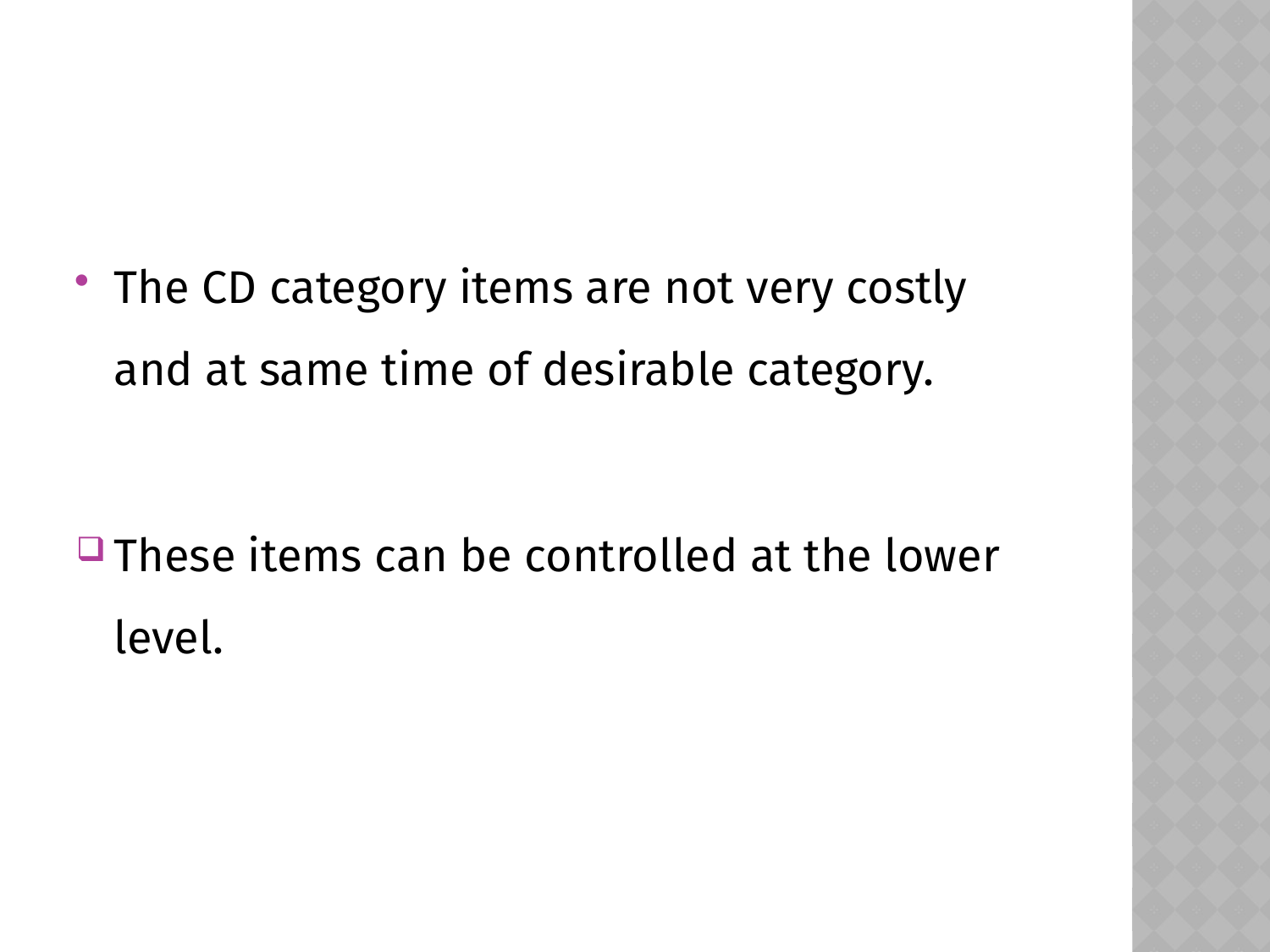

#
The CD category items are not very costly and at same time of desirable category.

These items can be controlled at the lower level.